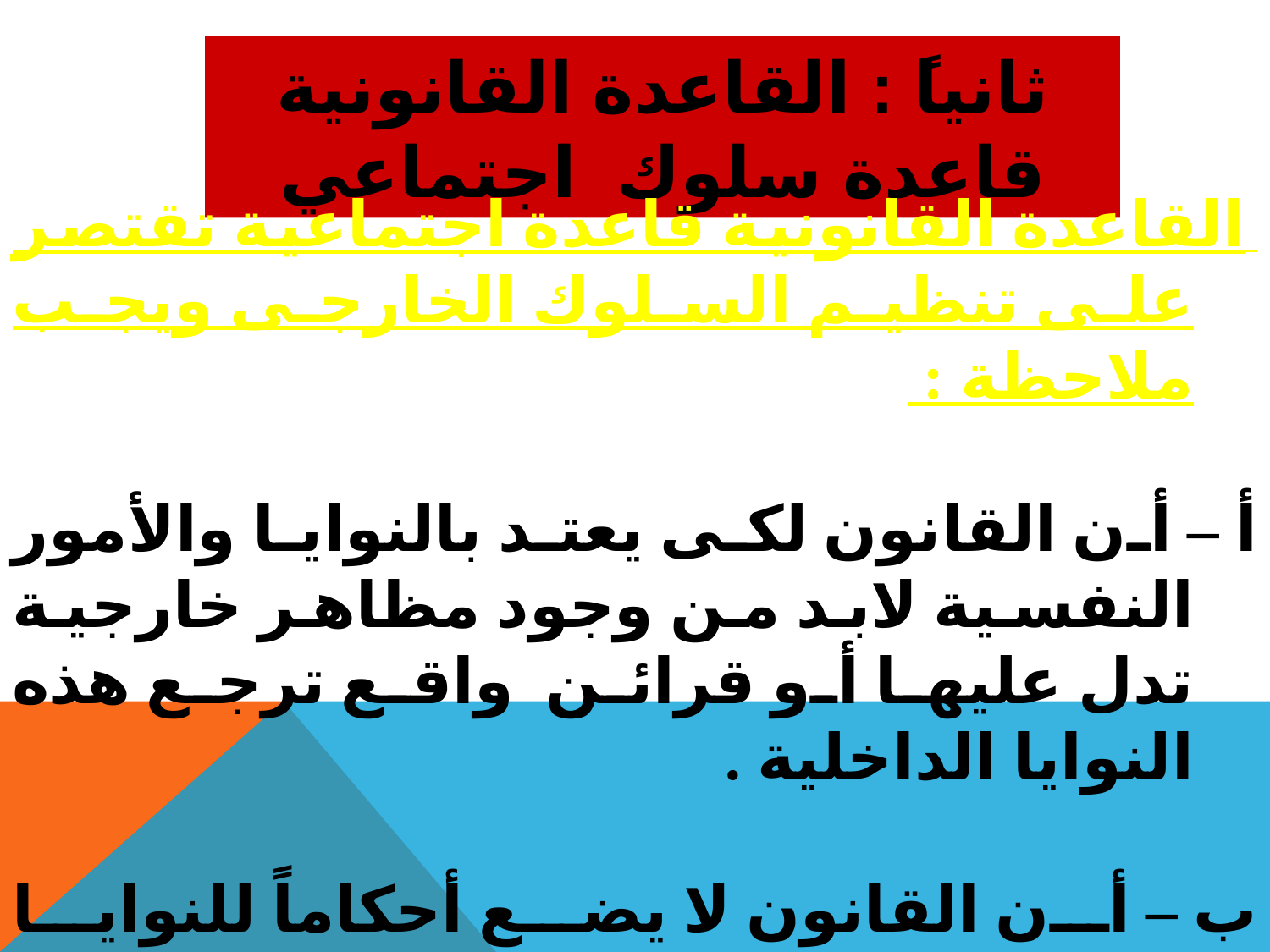

ثانياً : القاعدة القانونية قاعدة سلوك  اجتماعي
 القاعدة القانونية قاعدة اجتماعية تقتصر على تنظيم السلوك الخارجى ويجب ملاحظة :

أ – أن القانون لكى يعتد بالنوايا والأمور النفسية لابد من وجود مظاهر خارجية تدل عليها أو قرائن  واقع ترجع هذه النوايا الداخلية .

ب – أن القانون لا يضع أحكاماً للنوايا وحدها وإنما قد يعتد بالنوايا عند وضعه للأحكام الخاصة بمظاهر السلوك الخارجى .